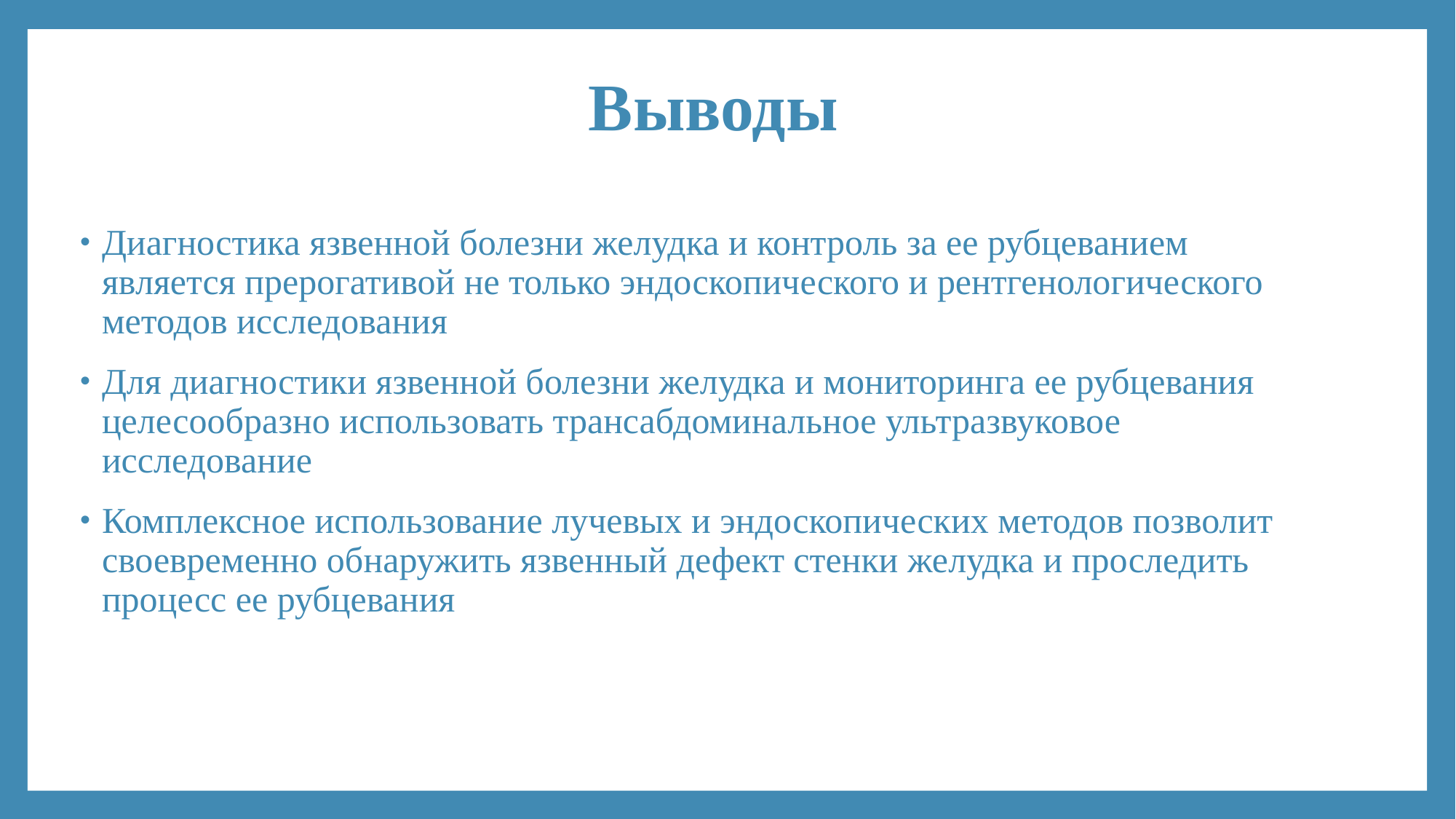

# Выводы
Диагностика язвенной болезни желудка и контроль за ее рубцеванием является прерогативой не только эндоскопического и рентгенологического методов исследования
Для диагностики язвенной болезни желудка и мониторинга ее рубцевания целесообразно использовать трансабдоминальное ультразвуковое исследование
Комплексное использование лучевых и эндоскопических методов позволит своевременно обнаружить язвенный дефект стенки желудка и проследить процесс ее рубцевания